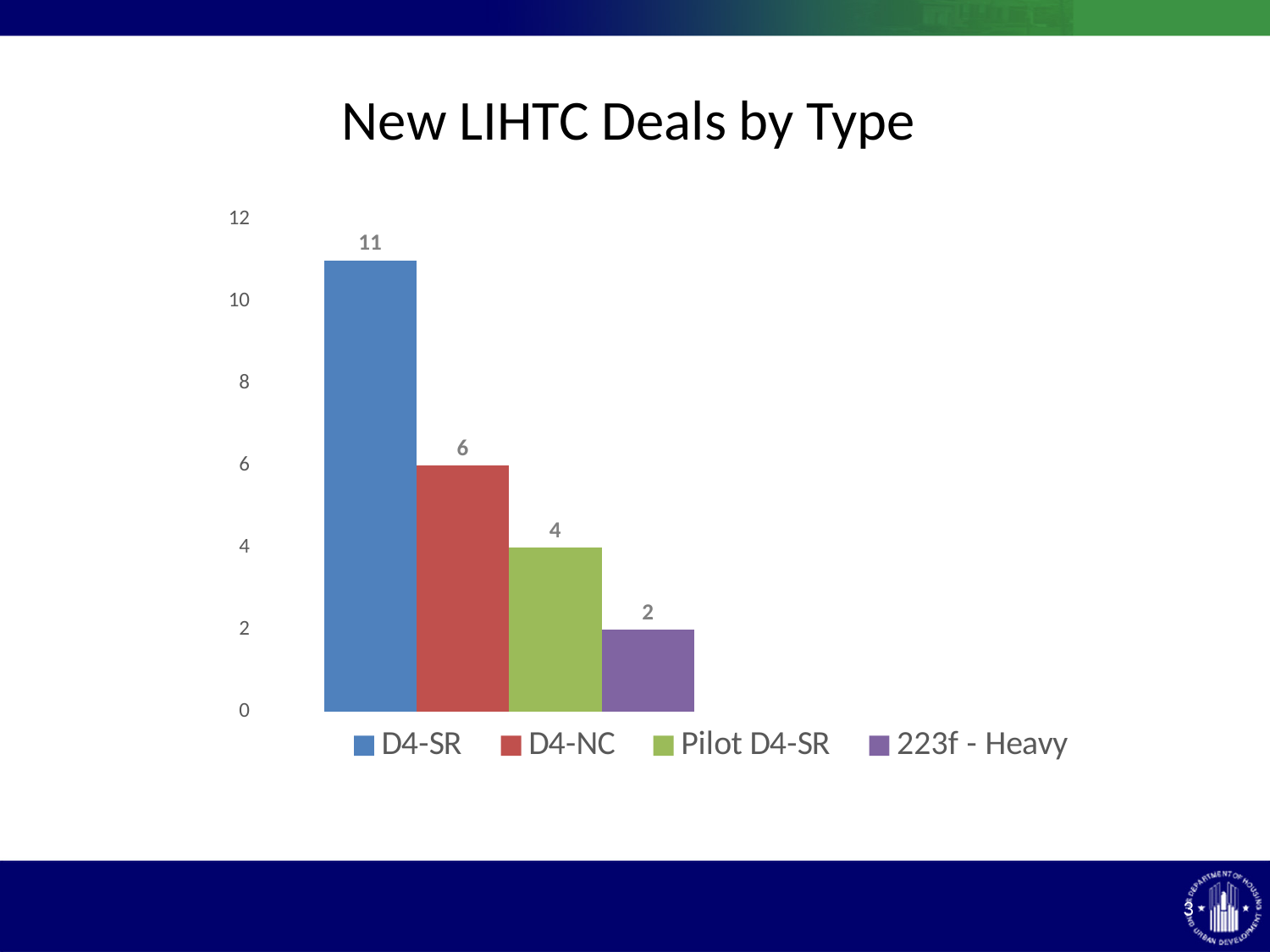

# New LIHTC Deals by Type

### Chart

| Category | D4-SR | D4-NC | Pilot D4-SR | 223f - Heavy |
|---|---|---|---|---|
| 1 | 11.0 | 6.0 | 4.0 | 2.0 |
| 2 | None | None | None | None |
3